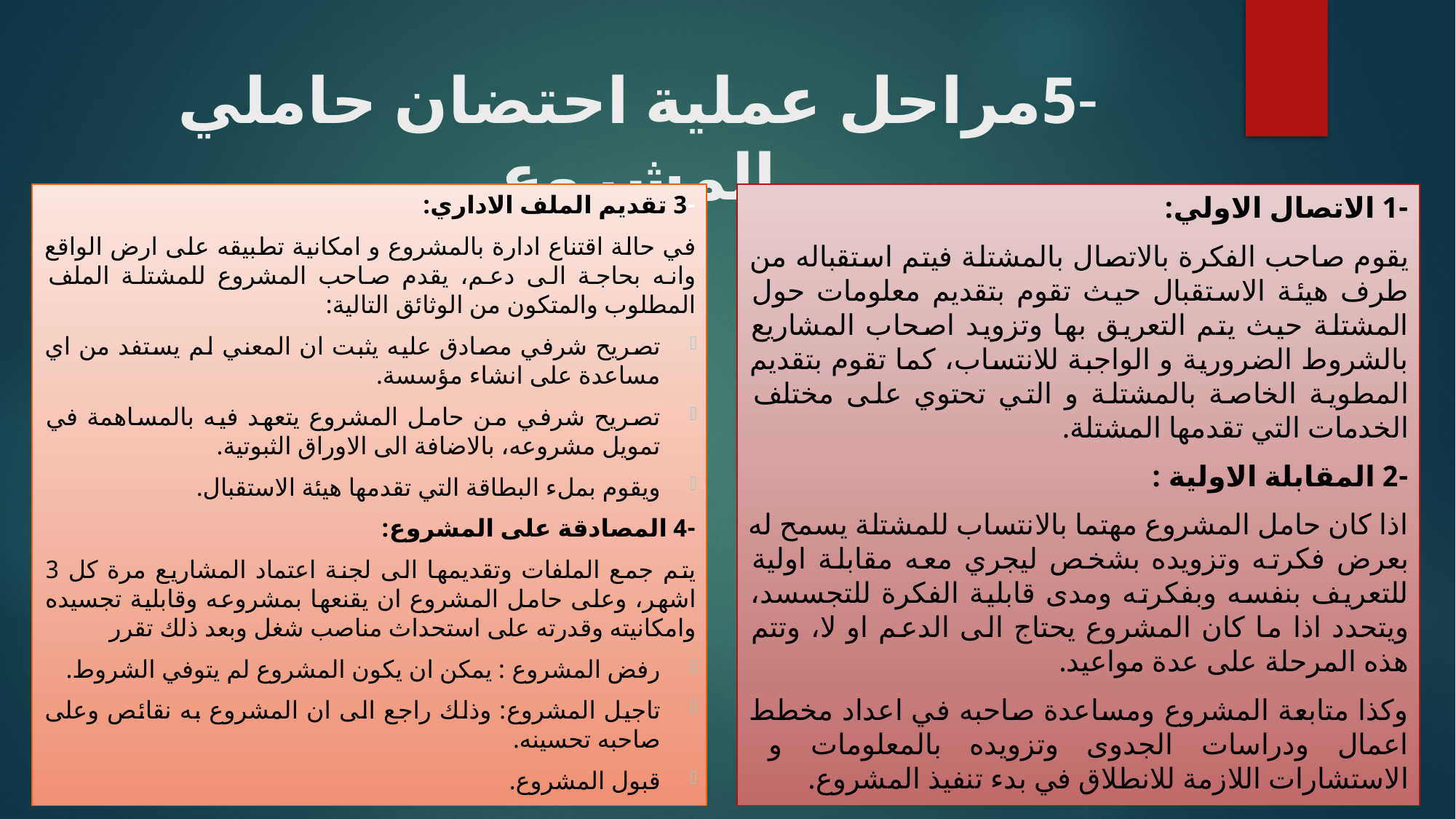

# -5مراحل عملية احتضان حاملي المشروع
-1 الاتصال الاولي:
يقوم صاحب الفكرة بالاتصال بالمشتلة فيتم استقباله من طرف هيئة الاستقبال حيث تقوم بتقديم معلومات حول المشتلة حيث يتم التعريق بها وتزويد اصحاب المشاريع بالشروط الضرورية و الواجبة للانتساب، كما تقوم بتقديم المطوية الخاصة بالمشتلة و التي تحتوي على مختلف الخدمات التي تقدمها المشتلة.
-2 المقابلة الاولية :
اذا كان حامل المشروع مهتما بالانتساب للمشتلة يسمح له بعرض فكرته وتزويده بشخص ليجري معه مقابلة اولية للتعريف بنفسه وبفكرته ومدى قابلية الفكرة للتجسسد، ويتحدد اذا ما كان المشروع يحتاج الى الدعم او لا، وتتم هذه المرحلة على عدة مواعيد.
وكذا متابعة المشروع ومساعدة صاحبه في اعداد مخطط اعمال ودراسات الجدوى وتزويده بالمعلومات و الاستشارات اللازمة للانطلاق في بدء تنفيذ المشروع.
-3 تقديم الملف الاداري:
في حالة اقتناع ادارة بالمشروع و امكانية تطبيقه على ارض الواقع وانه بحاجة الى دعم، يقدم صاحب المشروع للمشتلة الملف المطلوب والمتكون من الوثائق التالية:
تصريح شرفي مصادق عليه يثبت ان المعني لم يستفد من اي مساعدة على انشاء مؤسسة.
تصريح شرفي من حامل المشروع يتعهد فيه بالمساهمة في تمويل مشروعه، بالاضافة الى الاوراق الثبوتية.
ويقوم بملء البطاقة التي تقدمها هيئة الاستقبال.
-4 المصادقة على المشروع:
يتم جمع الملفات وتقديمها الى لجنة اعتماد المشاريع مرة كل 3 اشهر، وعلى حامل المشروع ان يقنعها بمشروعه وقابلية تجسيده وامكانيته وقدرته على استحداث مناصب شغل وبعد ذلك تقرر
رفض المشروع : يمكن ان يكون المشروع لم يتوفي الشروط.
تاجيل المشروع: وذلك راجع الى ان المشروع به نقائص وعلى صاحبه تحسينه.
قبول المشروع.